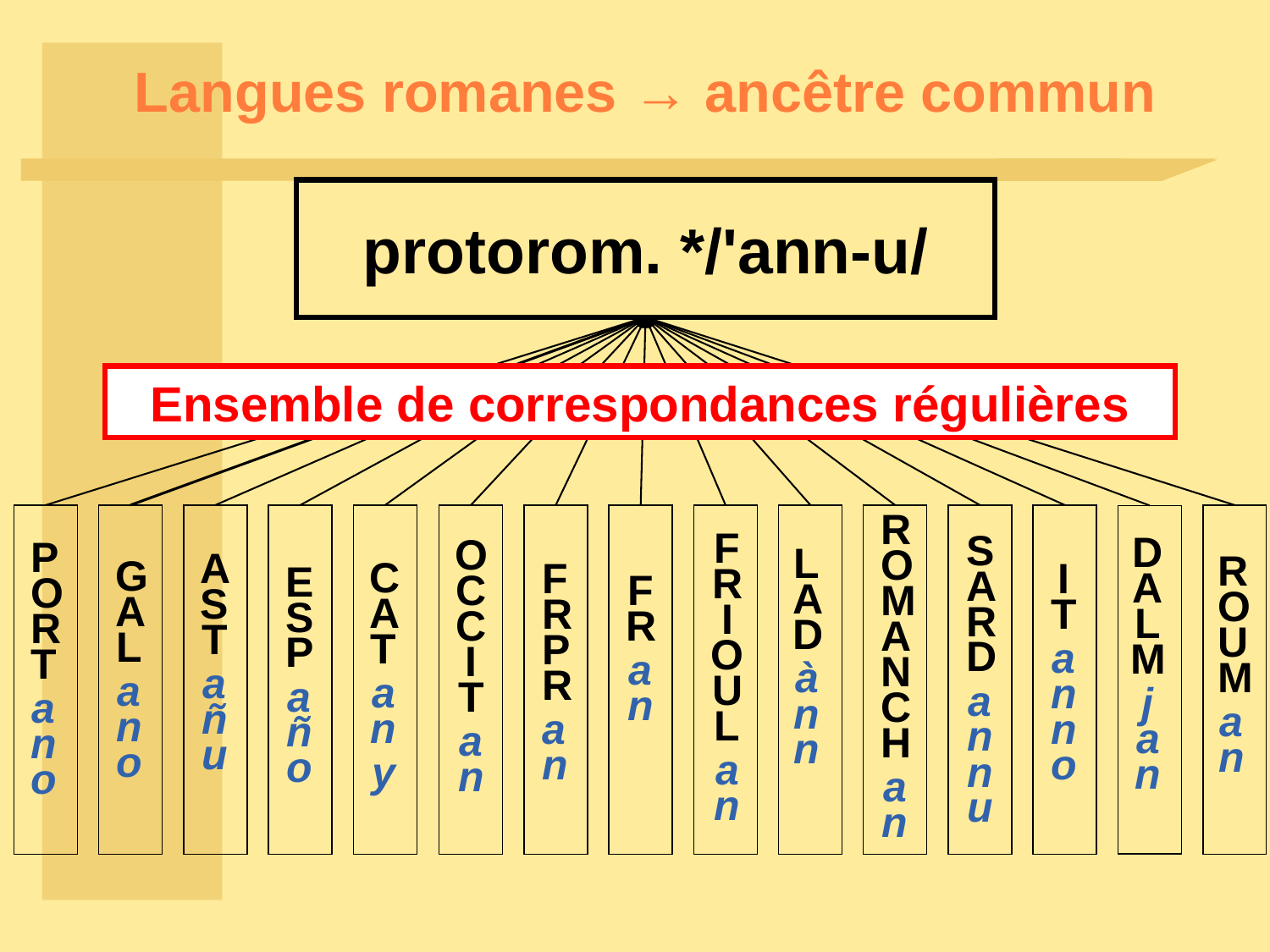

# Langues romanes → ancêtre commun

protorom. */'ann-u/

PORT
a n
o

GAL
ano

AST
añu

ESP
año

CAT
an
y

OCCI
T
an

FRPR
an

FR
an

FRIOUL
an

LAD
ànn

ROMANCH
an

SARD
annu

IT
anno

DALM
j
an

ROUM
an
Ensemble de correspondances régulières